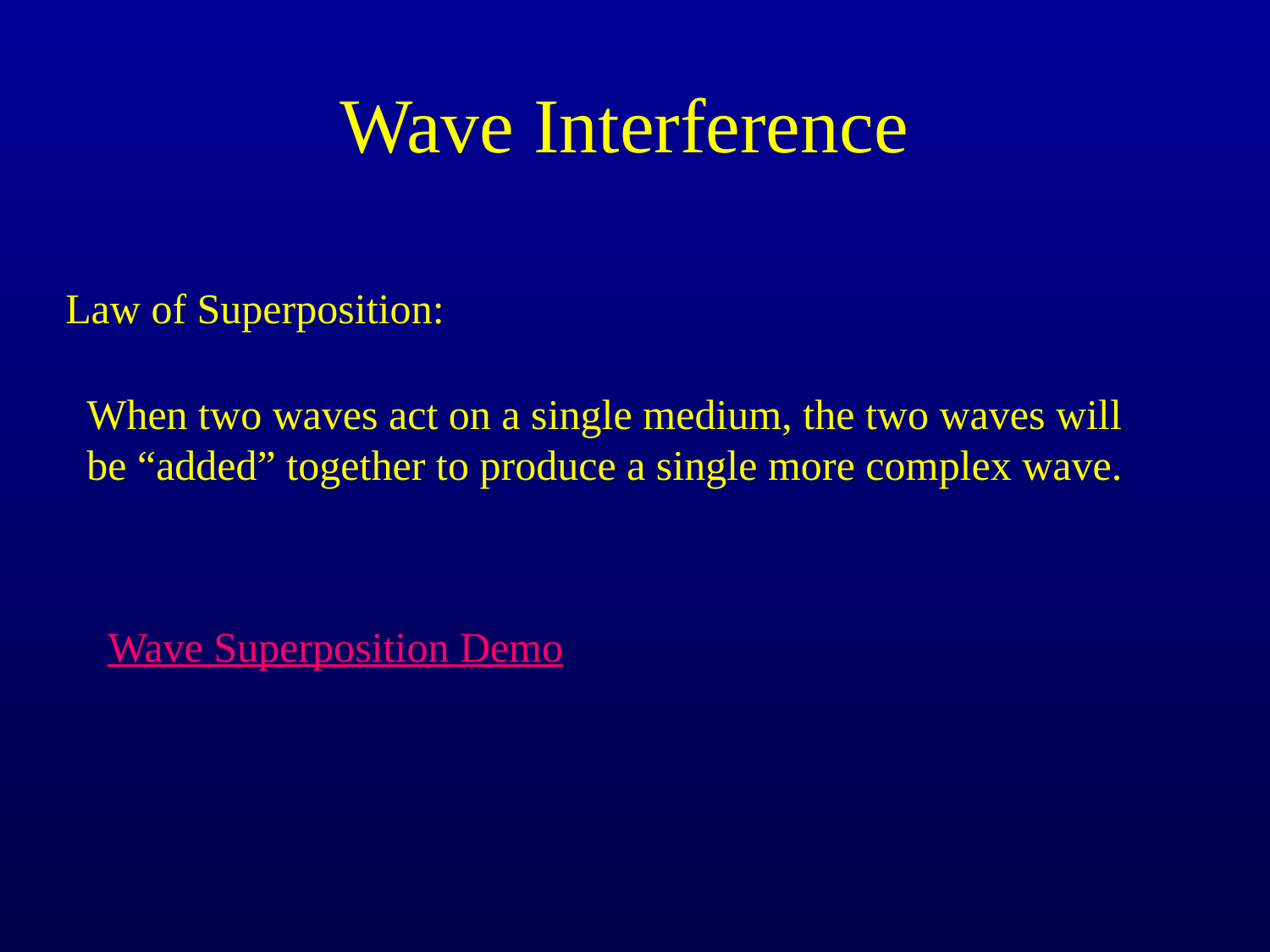

# Wave Interference
Law of Superposition:
When two waves act on a single medium, the two waves will be “added” together to produce a single more complex wave.
Wave Superposition Demo